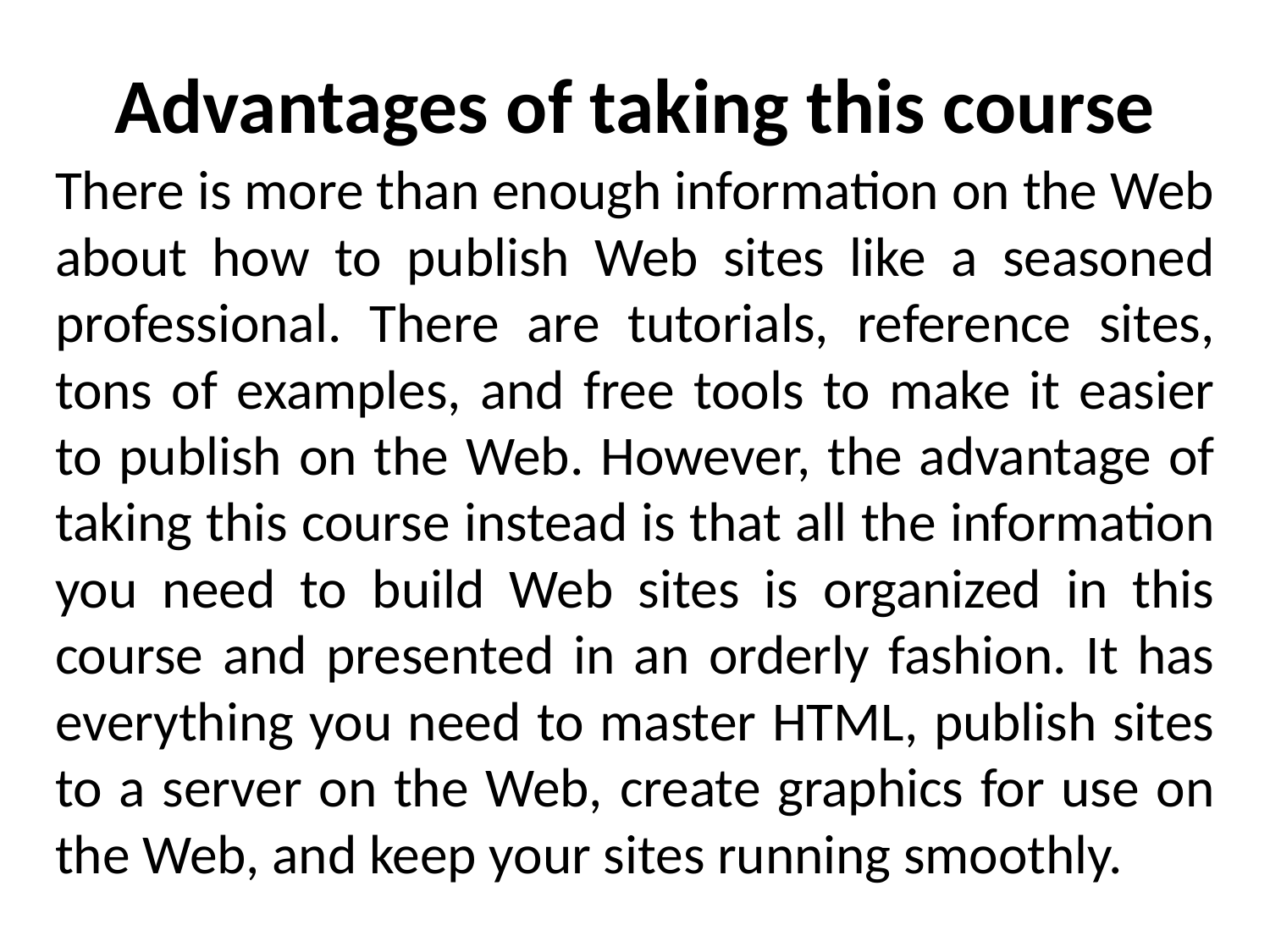

# Advantages of taking this course
There is more than enough information on the Web about how to publish Web sites like a seasoned professional. There are tutorials, reference sites, tons of examples, and free tools to make it easier to publish on the Web. However, the advantage of taking this course instead is that all the information you need to build Web sites is organized in this course and presented in an orderly fashion. It has everything you need to master HTML, publish sites to a server on the Web, create graphics for use on the Web, and keep your sites running smoothly.